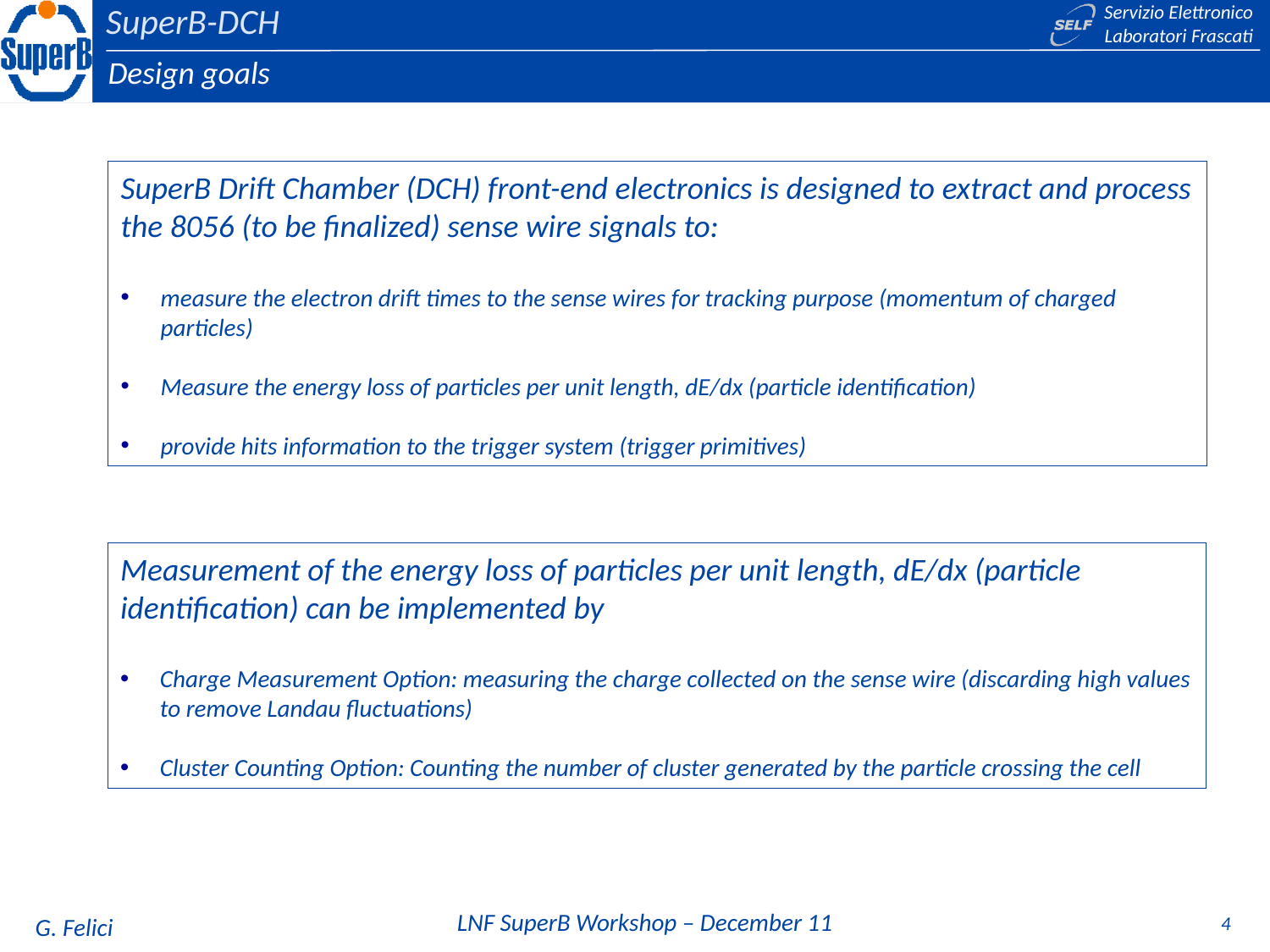

Design goals
SuperB Drift Chamber (DCH) front-end electronics is designed to extract and process the 8056 (to be finalized) sense wire signals to:

measure the electron drift times to the sense wires for tracking purpose (momentum of charged particles)

Measure the energy loss of particles per unit length, dE/dx (particle identification)

provide hits information to the trigger system (trigger primitives)
Measurement of the energy loss of particles per unit length, dE/dx (particle identification) can be implemented by

Charge Measurement Option: measuring the charge collected on the sense wire (discarding high values to remove Landau fluctuations)

Cluster Counting Option: Counting the number of cluster generated by the particle crossing the cell
4
G. Felici
LNF SuperB Workshop – December 11